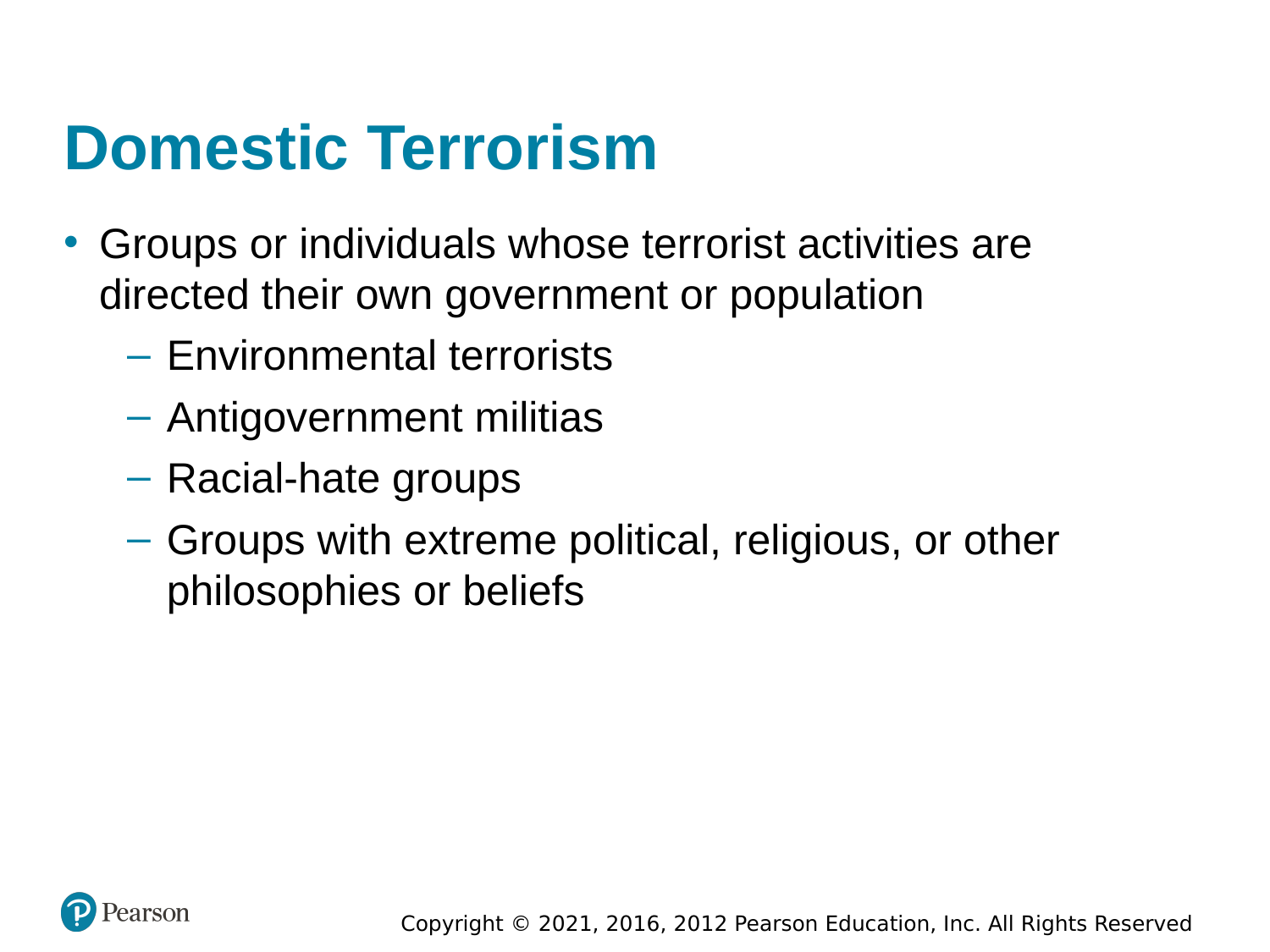

# Domestic Terrorism
Groups or individuals whose terrorist activities are directed their own government or population
Environmental terrorists
Antigovernment militias
Racial-hate groups
Groups with extreme political, religious, or other philosophies or beliefs